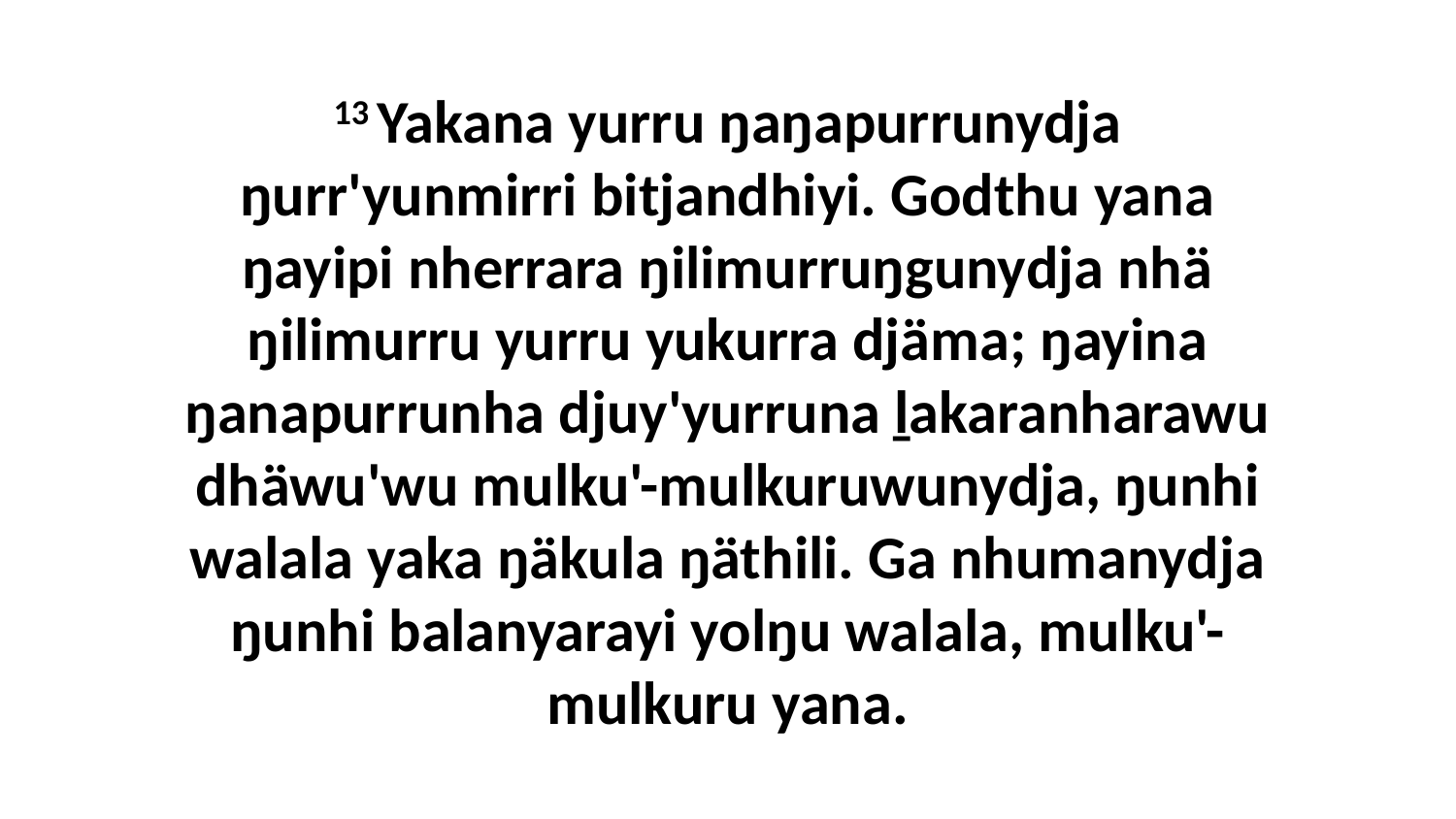

13 Yakana yurru ŋaŋapurrunydja ŋurr'yunmirri bitjandhiyi. Godthu yana ŋayipi nherrara ŋilimurruŋgunydja nhä ŋilimurru yurru yukurra djäma; ŋayina ŋanapurrunha djuy'yurruna ḻakaranharawu dhäwu'wu mulku'-mulkuruwunydja, ŋunhi walala yaka ŋäkula ŋäthili. Ga nhumanydja ŋunhi balanyarayi yolŋu walala, mulku'-mulkuru yana.